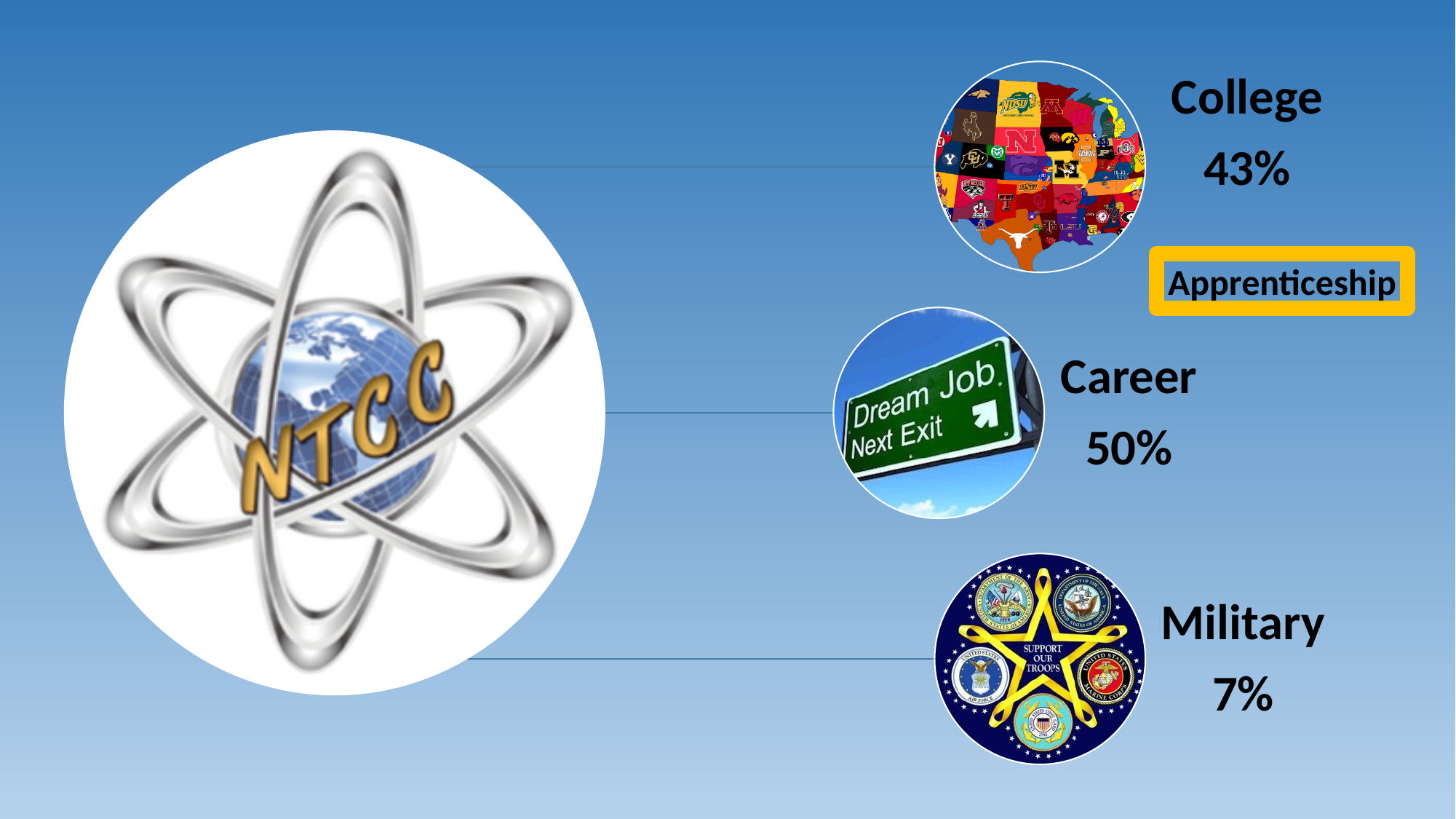

College
43%

Career
50%
Military
7%
Apprenticeship